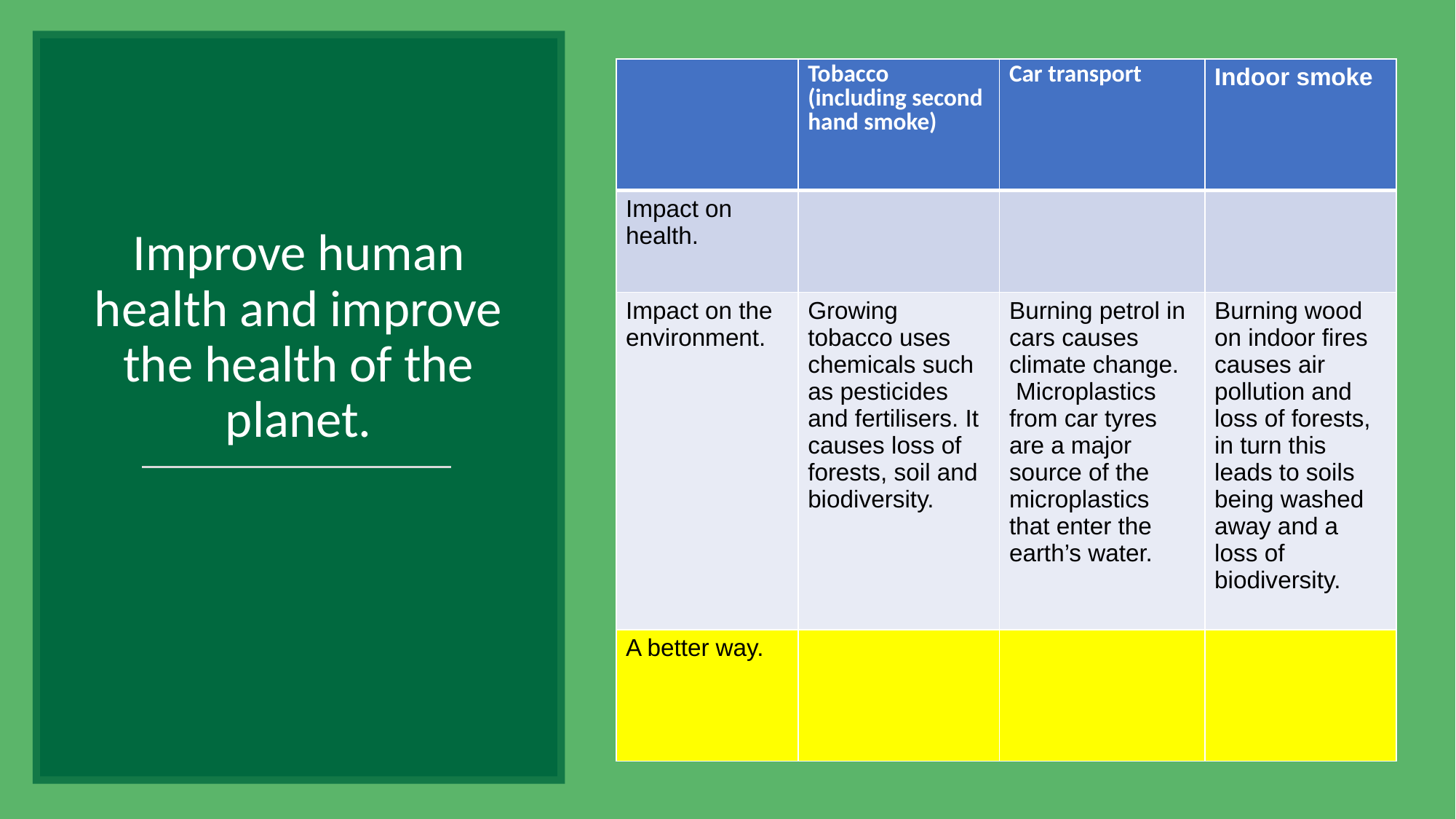

|  | Tobacco (including second hand smoke) | Car transport | Indoor smoke |
| --- | --- | --- | --- |
| Impact on health. |  |  |  |
| Impact on the environment. | Growing tobacco uses chemicals such as pesticides and fertilisers. It causes loss of forests, soil and biodiversity. | Burning petrol in cars causes climate change. Microplastics from car tyres are a major source of the microplastics that enter the earth’s water. | Burning wood on indoor fires causes air pollution and loss of forests, in turn this leads to soils being washed away and a loss of biodiversity. |
| A better way. |  |  |  |
# Improve human health and improve the health of the planet.